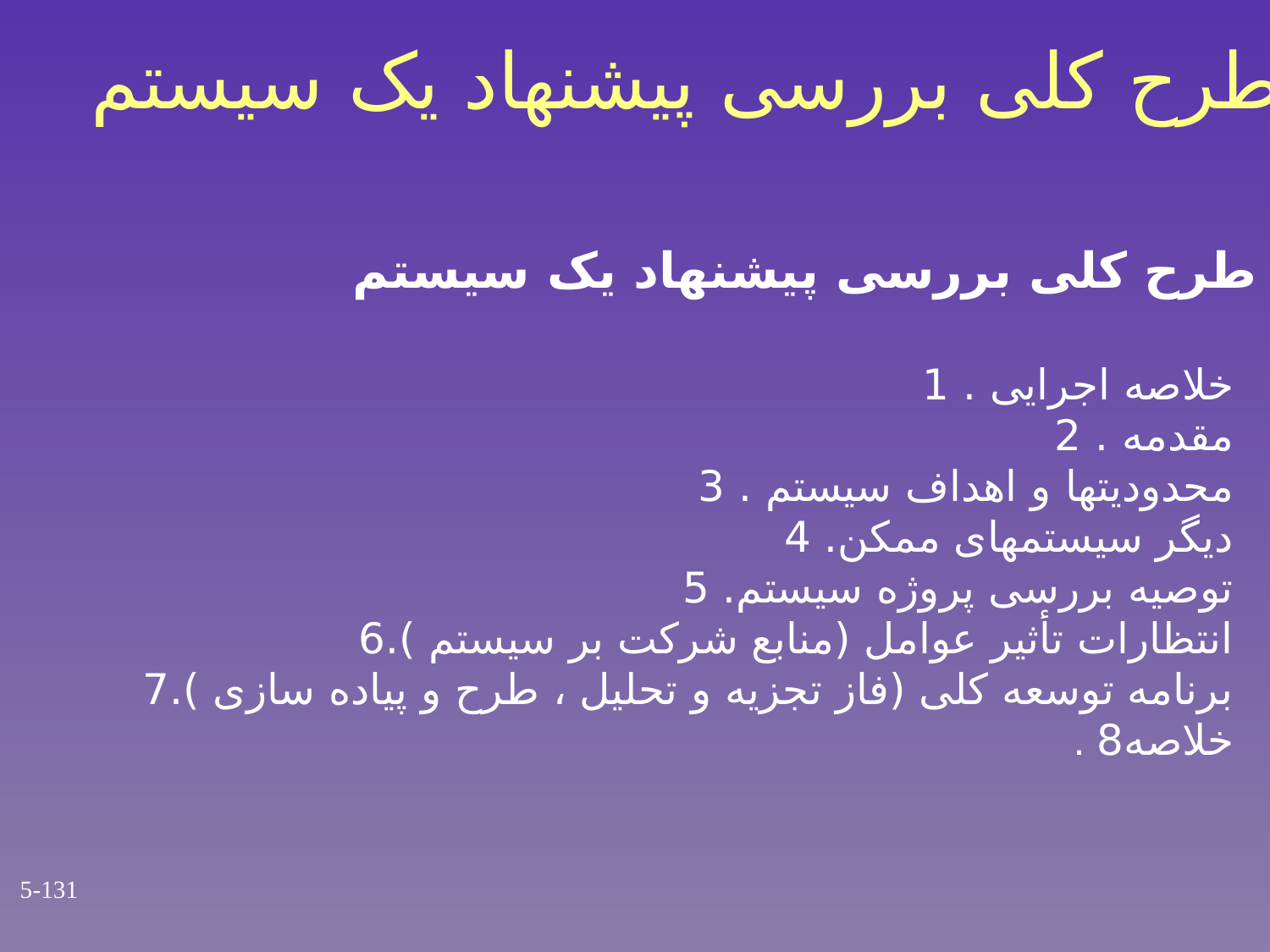

طرح کلی بررسی پیشنهاد یک سیستم
طرح کلی بررسی پیشنهاد یک سیستم

خلاصه اجرایی . 1
مقدمه . 2
 محدودیتها و اهداف سیستم . 3
 دیگر سیستمهای ممکن. 4
  توصیه بررسی پروژه سیستم. 5
   انتظارات تأثیر عوامل (منابع شرکت بر سیستم ).6
   برنامه توسعه کلی (فاز تجزیه و تحلیل ، طرح و پیاده سازی ).7
. خلاصه8
5-131